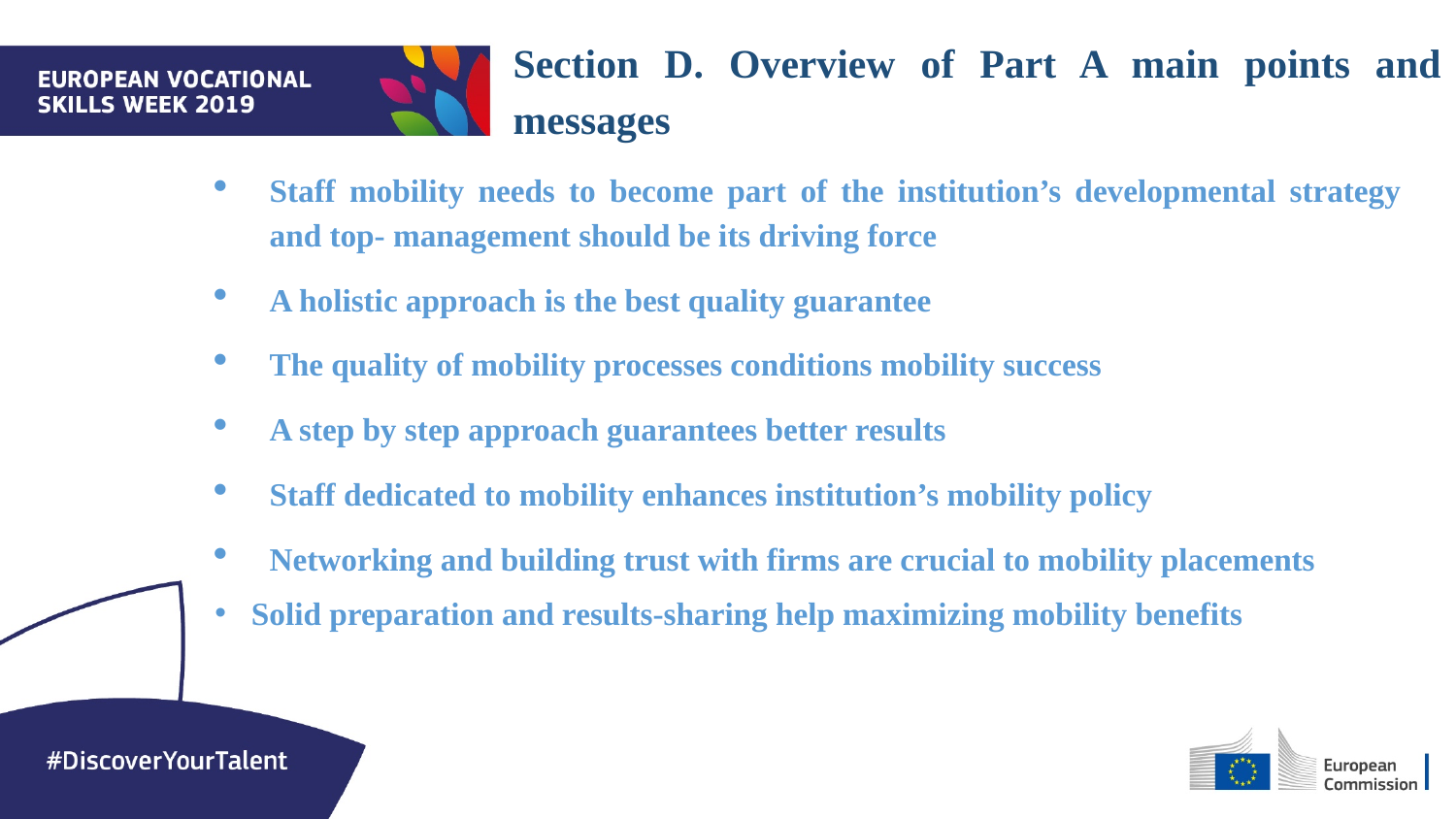

Section D. Overview of Part A main points and messages

Staff mobility needs to become part of the institution’s developmental strategy and top- management should be its driving force
A holistic approach is the best quality guarantee
The quality of mobility processes conditions mobility success
A step by step approach guarantees better results
Staff dedicated to mobility enhances institution’s mobility policy
Networking and building trust with firms are crucial to mobility placements
Solid preparation and results-sharing help maximizing mobility benefits